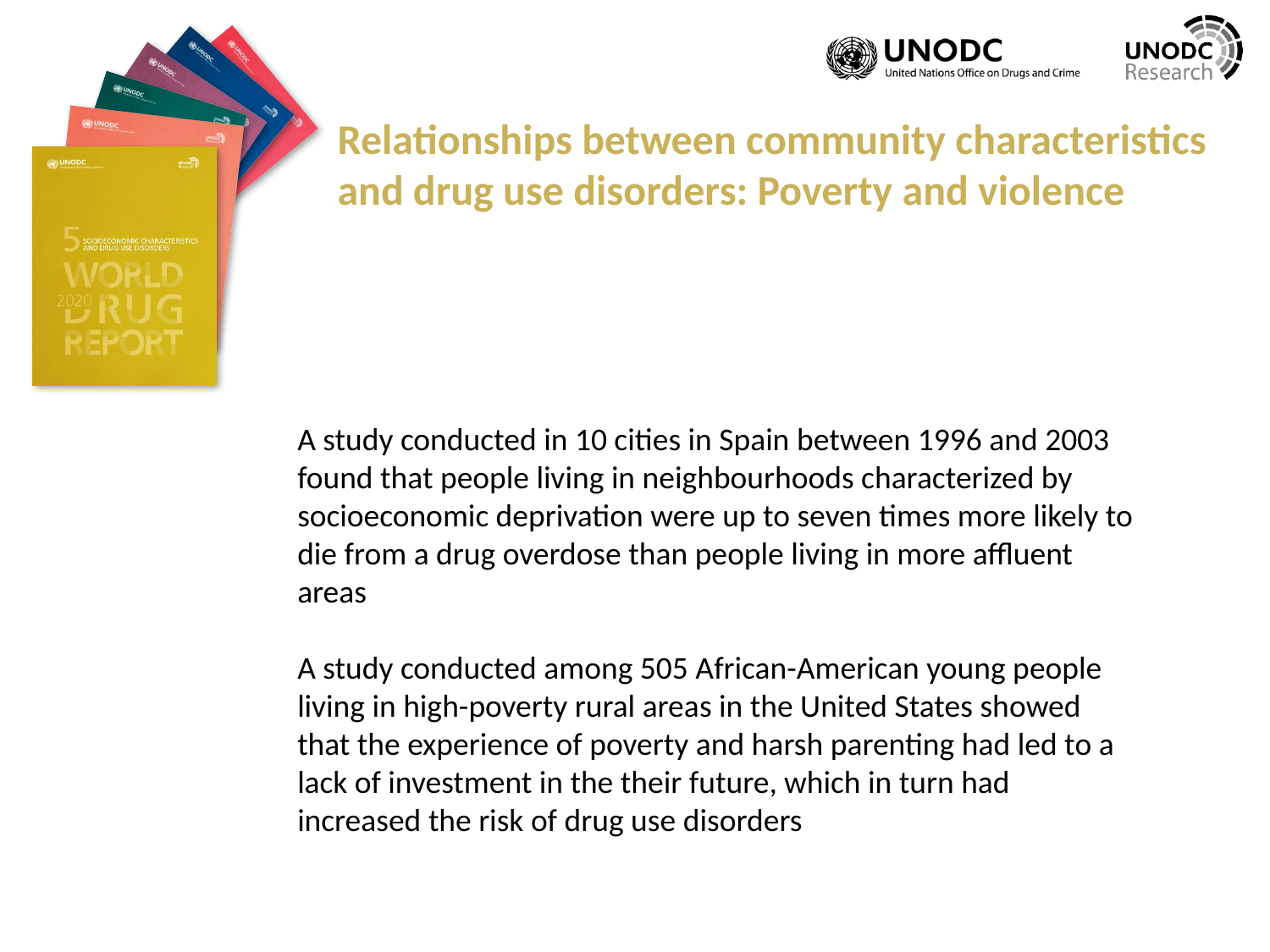

Relationships between community characteristics and drug use disorders: Poverty and violence
A study conducted in 10 cities in Spain between 1996 and 2003 found that people living in neighbourhoods characterized by
socioeconomic deprivation were up to seven times more likely to die from a drug overdose than people living in more affluent areas

A study conducted among 505 African-American young people living in high-poverty rural areas in the United States showed that the experience of poverty and harsh parenting had led to a lack of investment in the their future, which in turn had increased the risk of drug use disorders